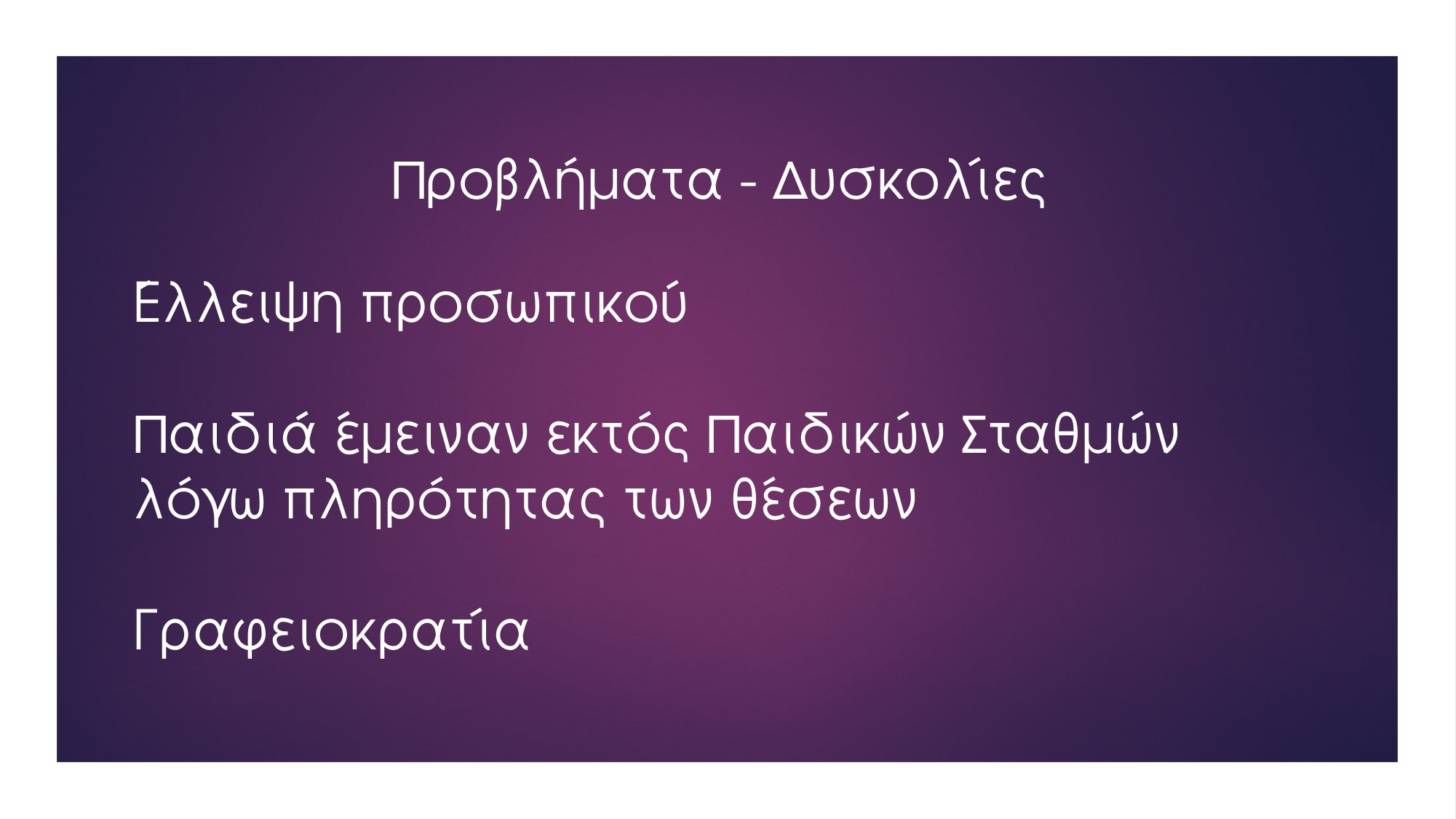

Προβλήματα - Δυσκολίες
# Έλλειψη προσωπικού Παιδιά έμειναν εκτός Παιδικών Σταθμών λόγω πληρότητας των θέσεων Γραφειοκρατία